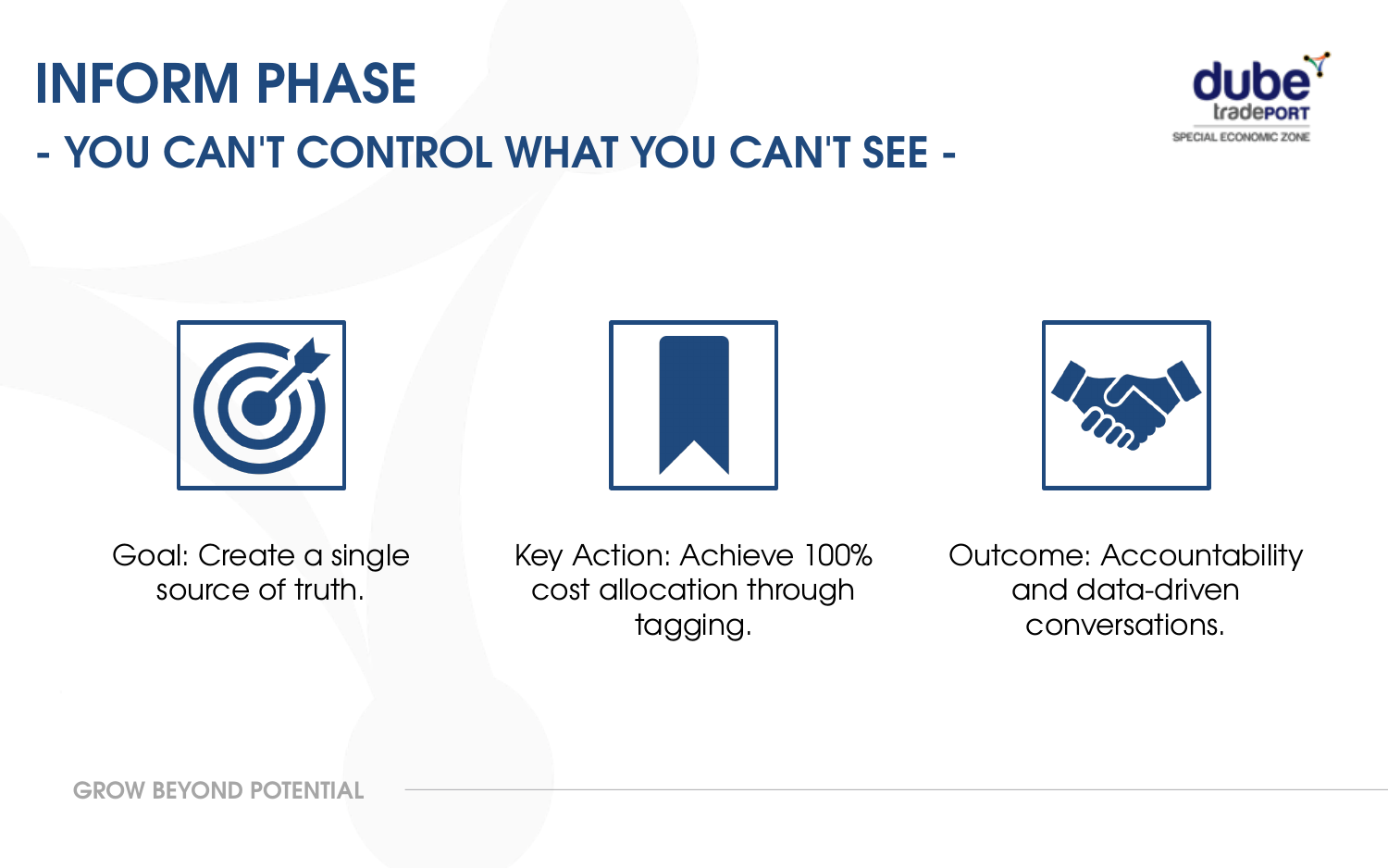

INFORM PHASE
- YOU CAN'T CONTROL WHAT YOU CAN'T SEE -
Goal: Create a single source of truth.
Key Action: Achieve 100% cost allocation through tagging.
Outcome: Accountability and data-driven conversations.